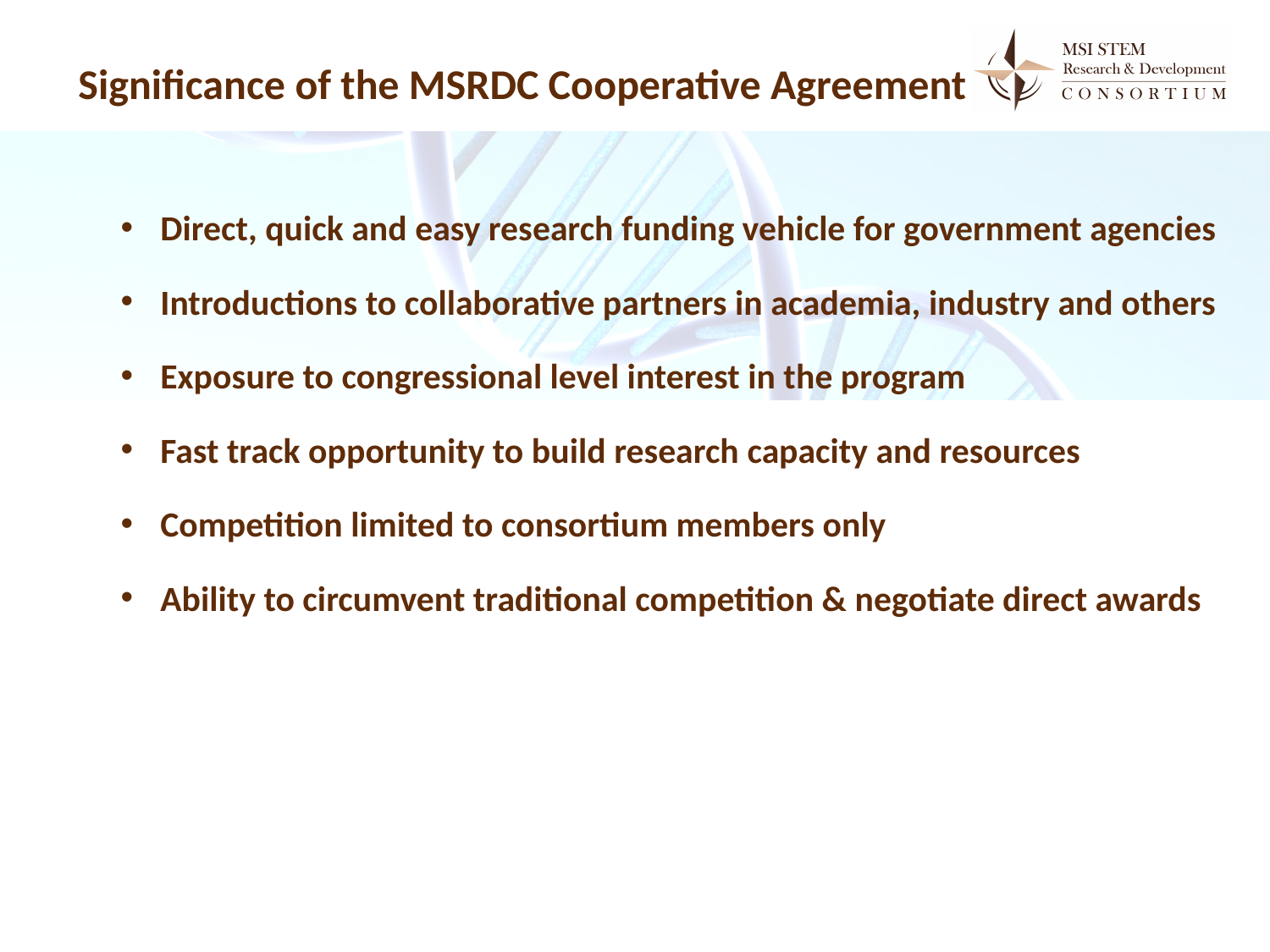

Significance of the MSRDC Cooperative Agreement
Direct, quick and easy research funding vehicle for government agencies
Introductions to collaborative partners in academia, industry and others
Exposure to congressional level interest in the program
Fast track opportunity to build research capacity and resources
Competition limited to consortium members only
Ability to circumvent traditional competition & negotiate direct awards